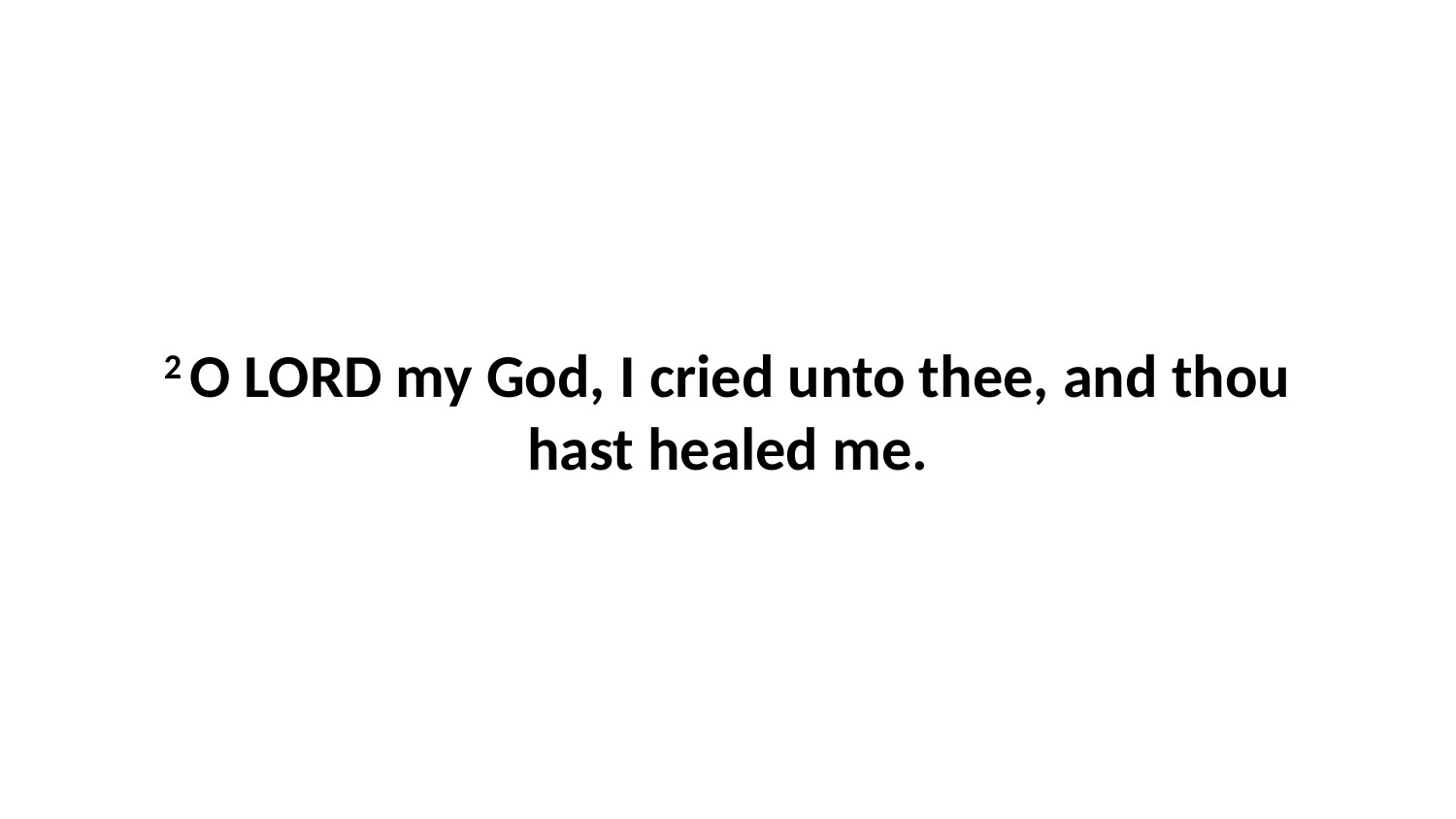

2 O LORD my God, I cried unto thee, and thou hast healed me.